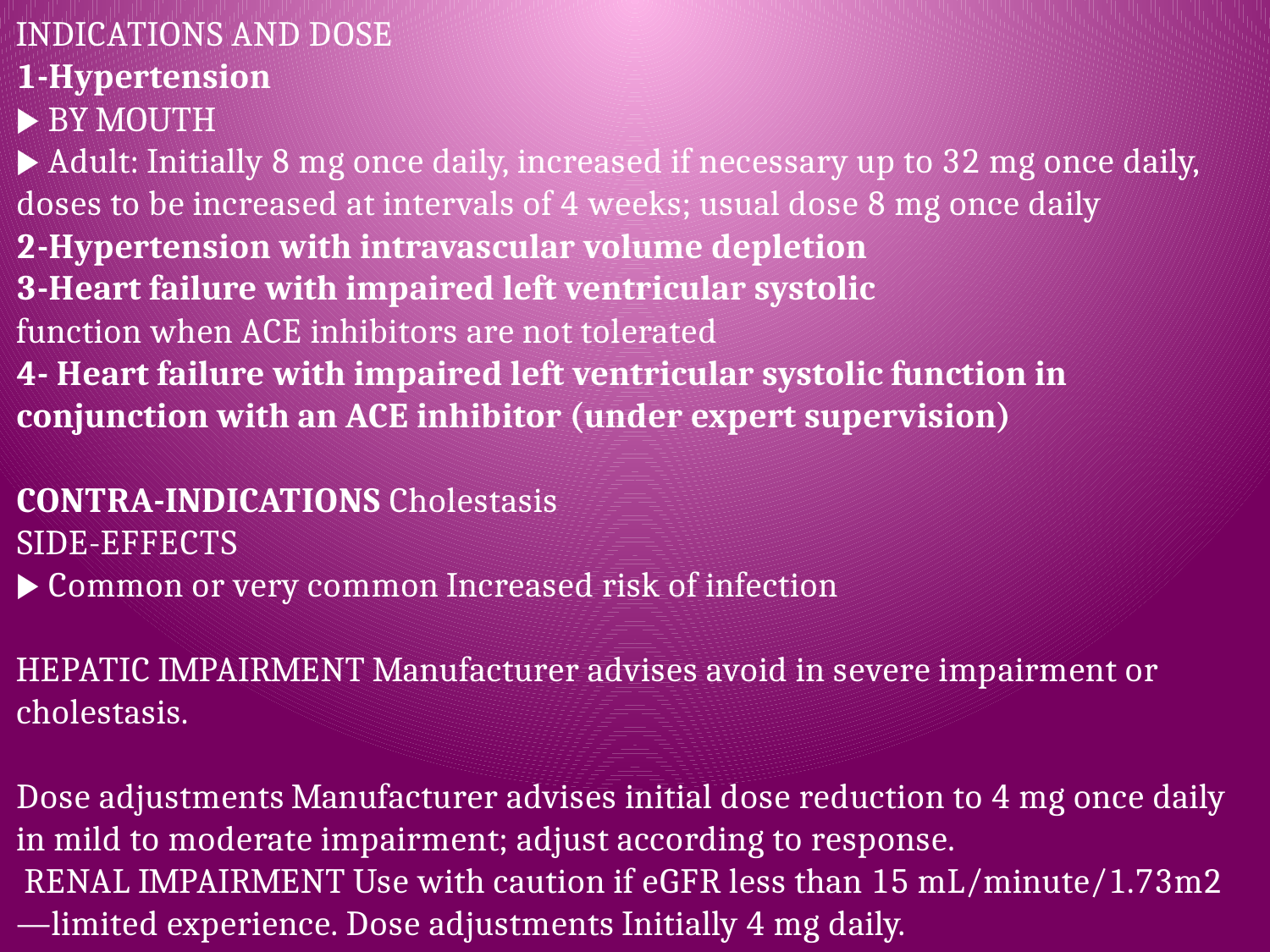

INDICATIONS AND DOSE
1-Hypertension
▶ BY MOUTH
▶ Adult: Initially 8 mg once daily, increased if necessary up to 32 mg once daily, doses to be increased at intervals of 4 weeks; usual dose 8 mg once daily
2-Hypertension with intravascular volume depletion
3-Heart failure with impaired left ventricular systolic
function when ACE inhibitors are not tolerated
4- Heart failure with impaired left ventricular systolic function in conjunction with an ACE inhibitor (under expert supervision)

CONTRA-INDICATIONS Cholestasis
SIDE-EFFECTS
▶ Common or very common Increased risk of infection

HEPATIC IMPAIRMENT Manufacturer advises avoid in severe impairment or cholestasis.

Dose adjustments Manufacturer advises initial dose reduction to 4 mg once daily in mild to moderate impairment; adjust according to response.
 RENAL IMPAIRMENT Use with caution if eGFR less than 15 mL/minute/1.73m2—limited experience. Dose adjustments Initially 4 mg daily.